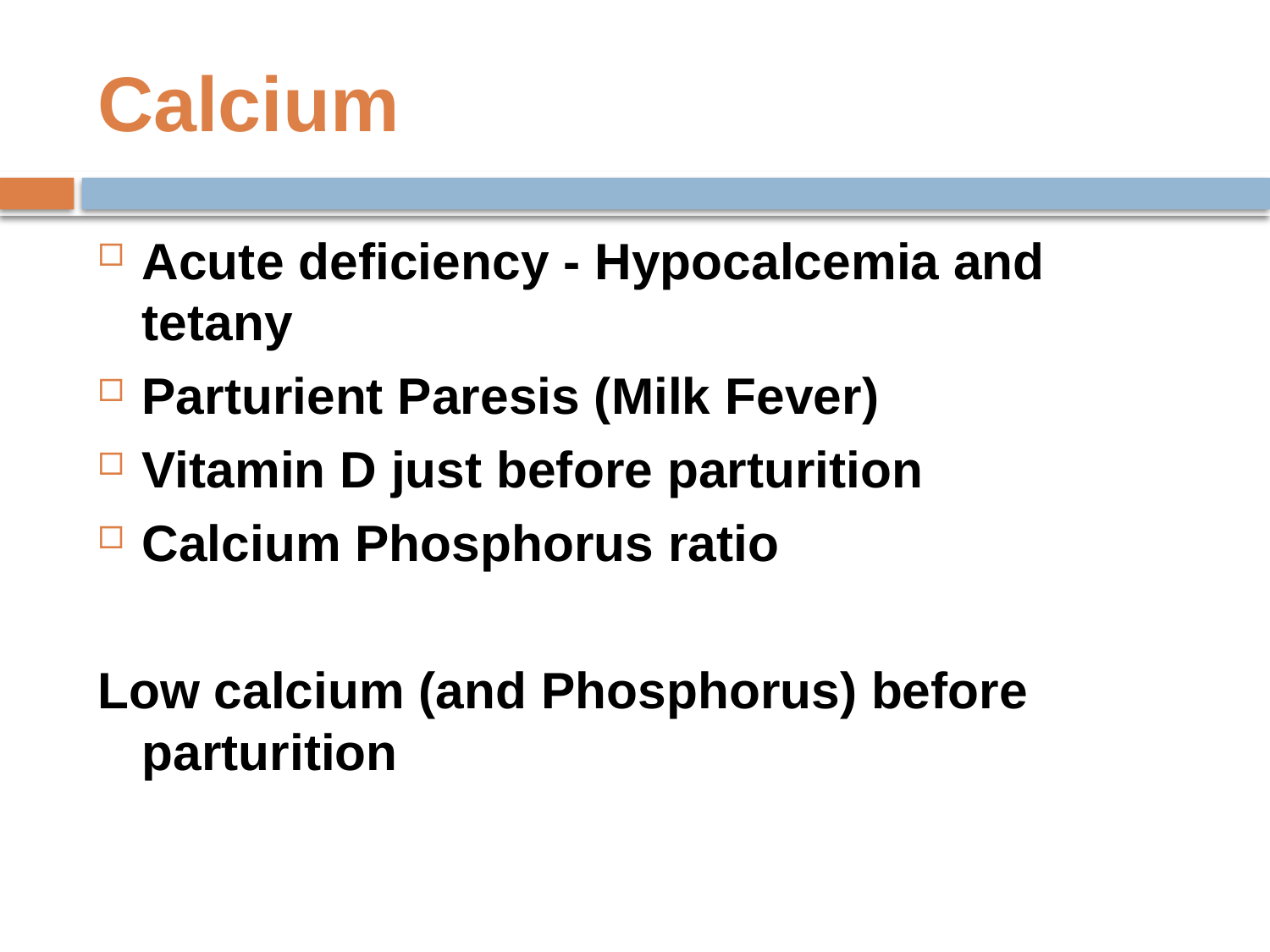

# Calcium
Acute deficiency - Hypocalcemia and tetany
Parturient Paresis (Milk Fever)
Vitamin D just before parturition
Calcium Phosphorus ratio

Low calcium (and Phosphorus) before parturition